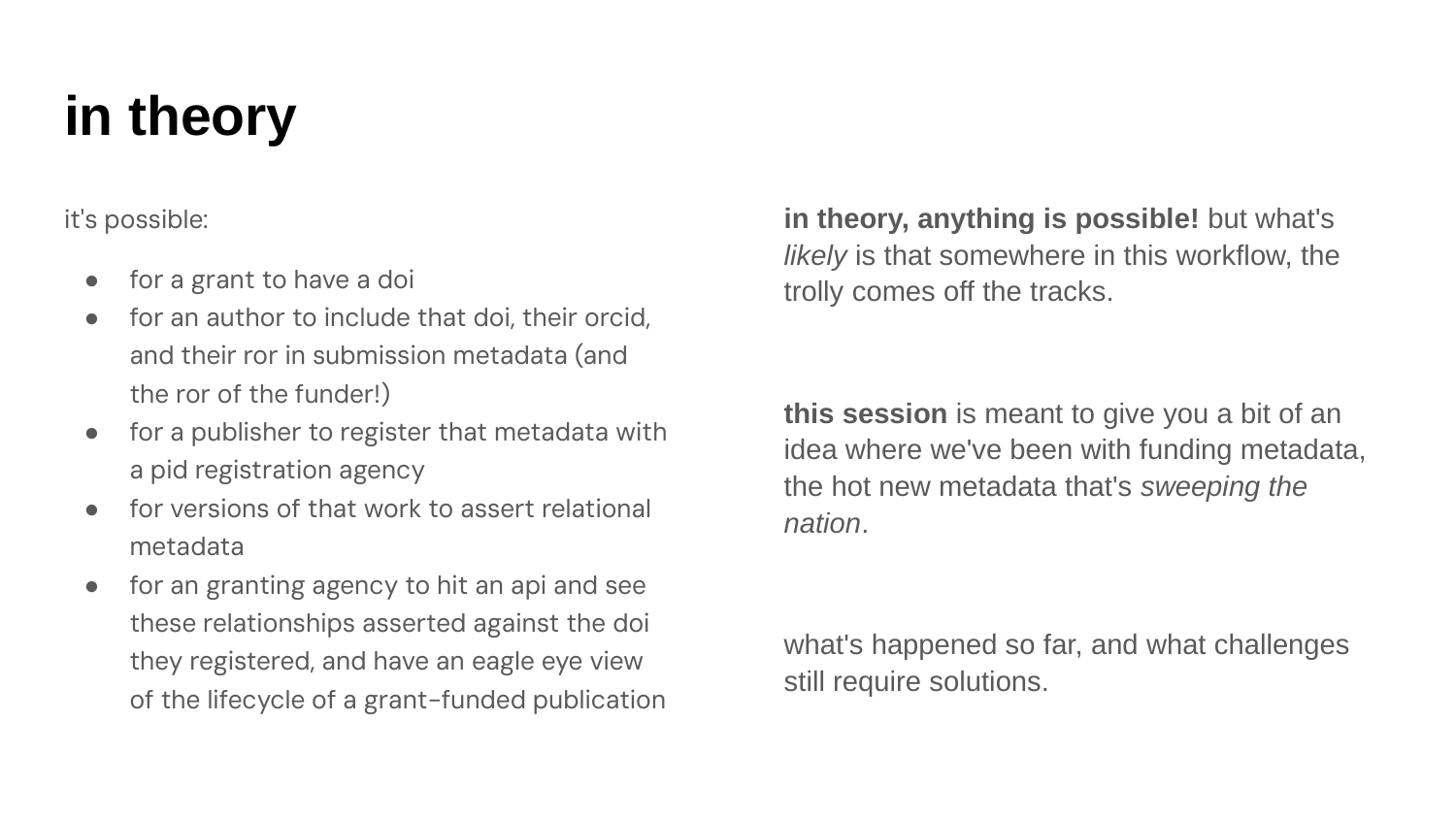

# in theory
it's possible:
for a grant to have a doi
for an author to include that doi, their orcid, and their ror in submission metadata (and the ror of the funder!)
for a publisher to register that metadata with a pid registration agency
for versions of that work to assert relational metadata
for an granting agency to hit an api and see these relationships asserted against the doi they registered, and have an eagle eye view of the lifecycle of a grant-funded publication
in theory, anything is possible! but what's likely is that somewhere in this workflow, the trolly comes off the tracks.

this session is meant to give you a bit of an idea where we've been with funding metadata, the hot new metadata that's sweeping the nation.

what's happened so far, and what challenges still require solutions.